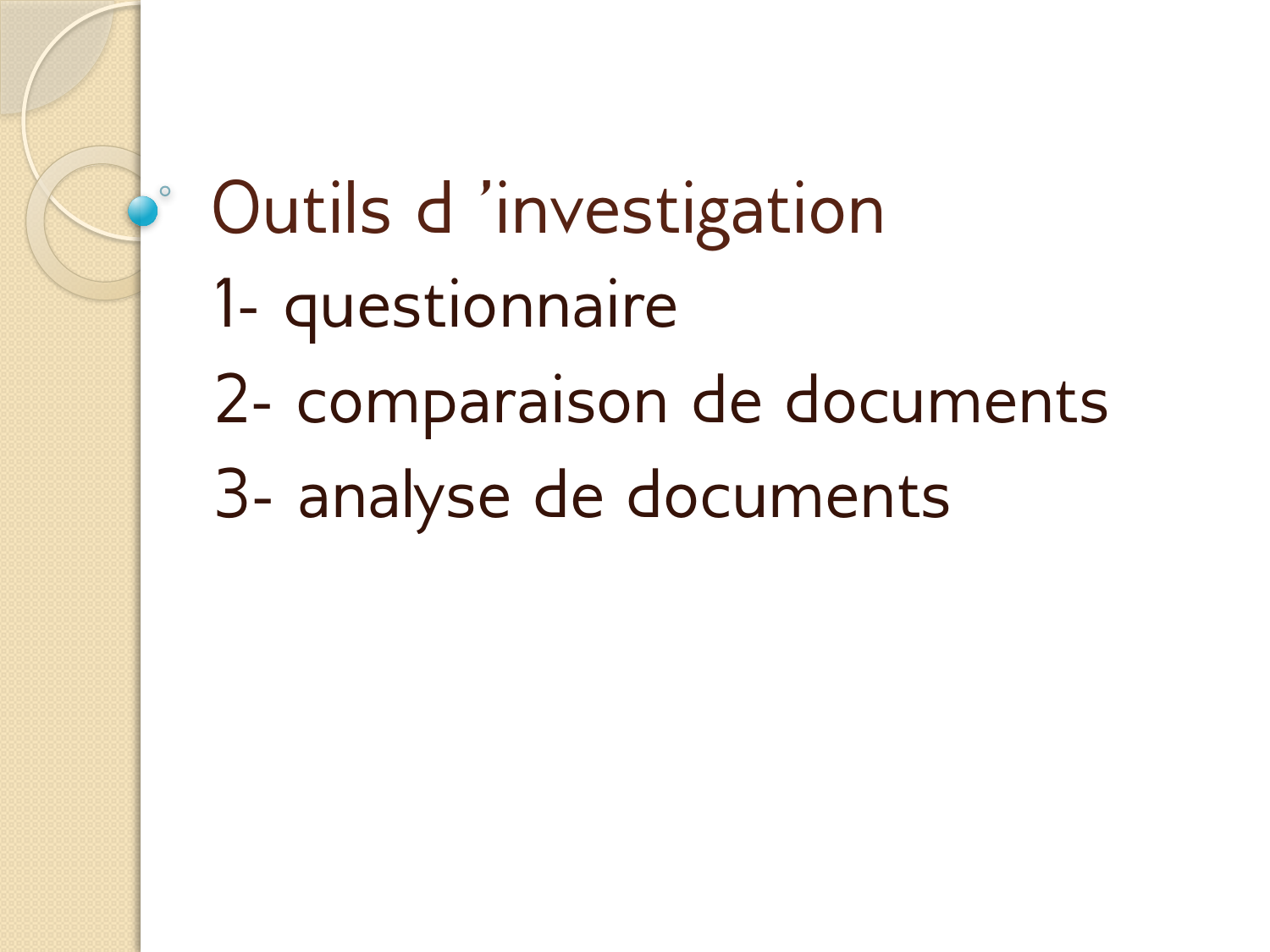

# Outils d ’investigation
1- questionnaire
2- comparaison de documents
3- analyse de documents